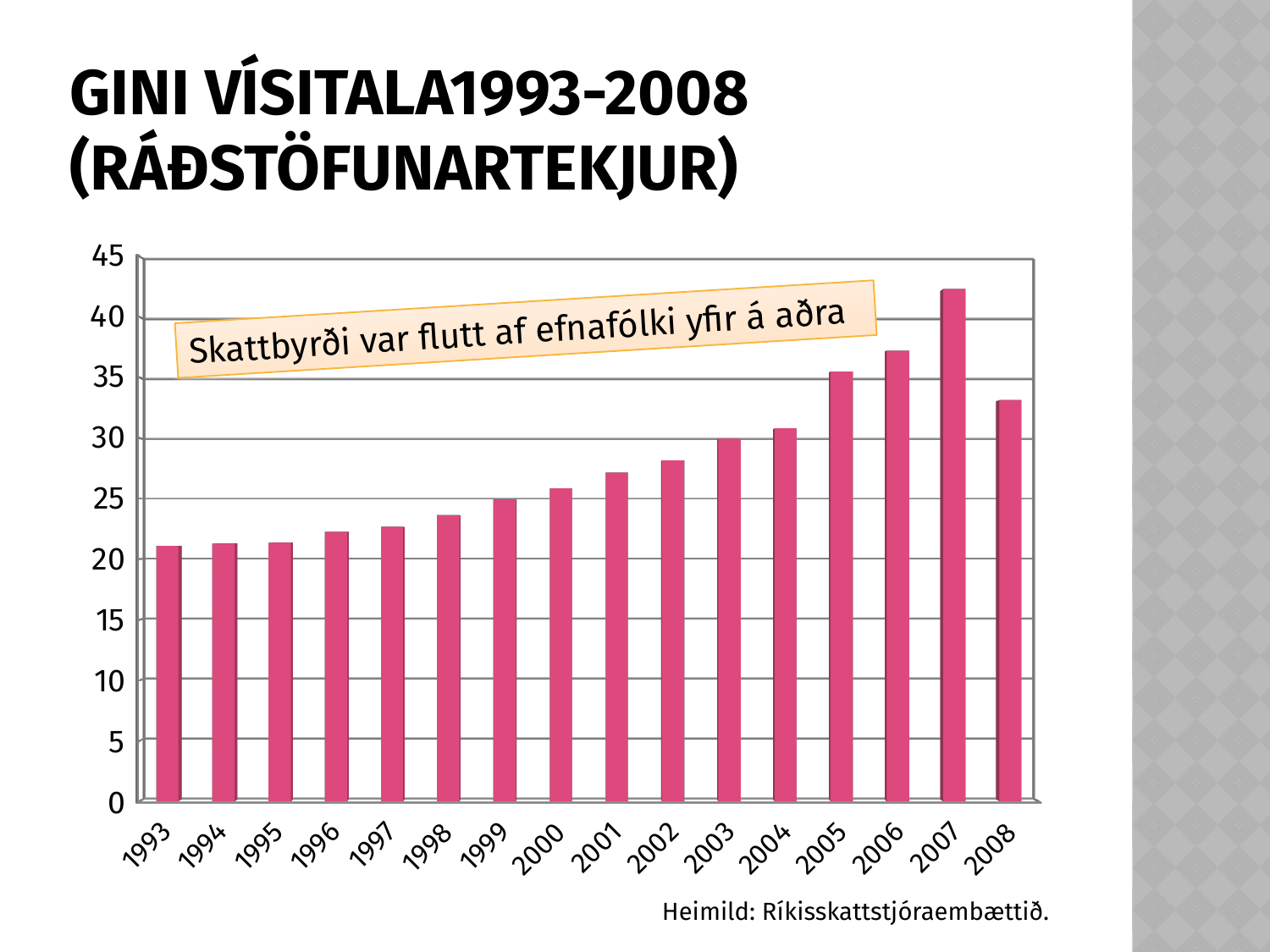

# Gini vísitala1993-2008 (ráðstöfunartekjur)

[unsupported chart]

Skattbyrði var flutt af efnafólki yfir á aðra
Heimild: Ríkisskattstjóraembættið.